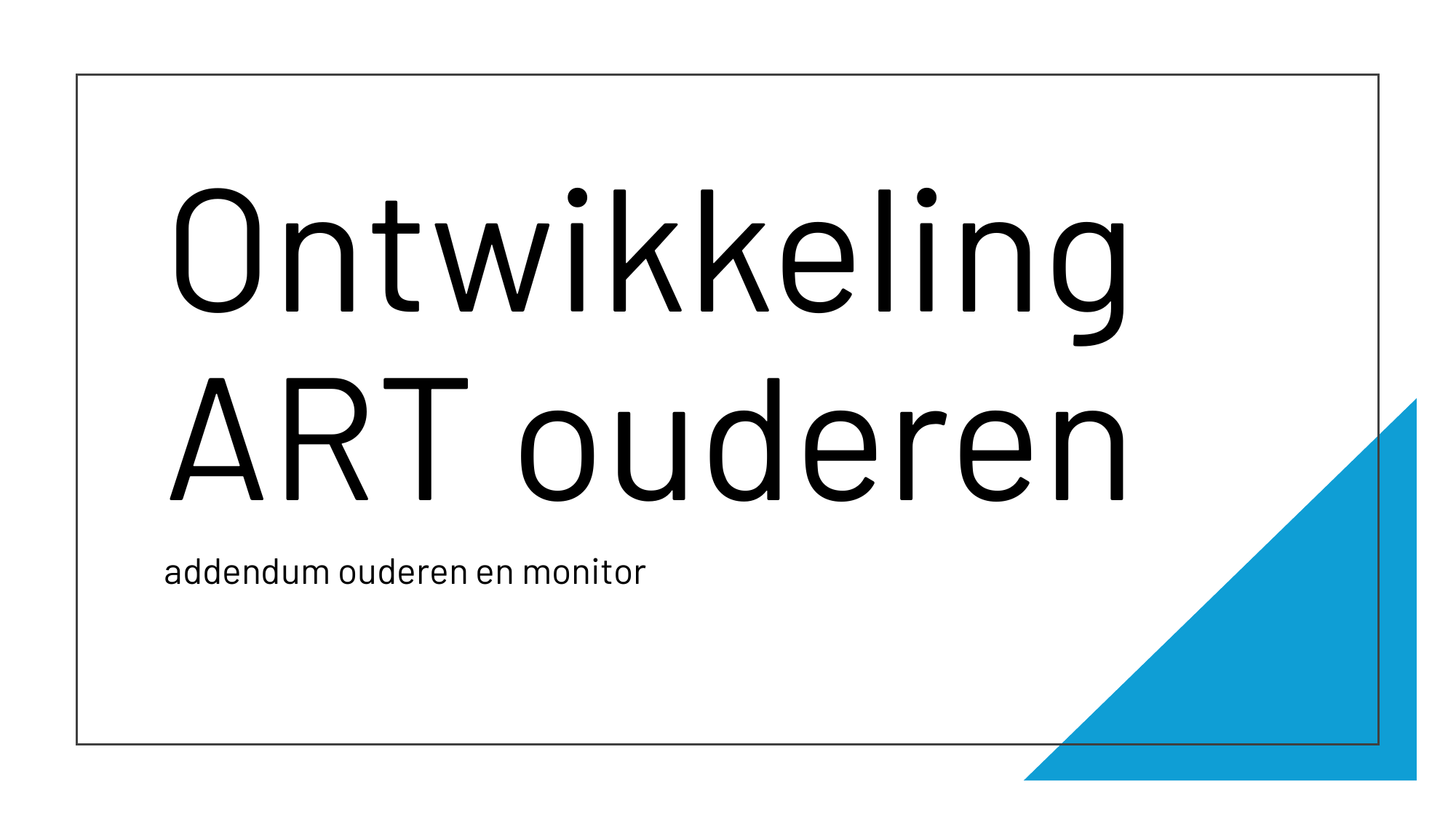

# Ontwikkeling ART ouderen

addendum ouderen en monitor